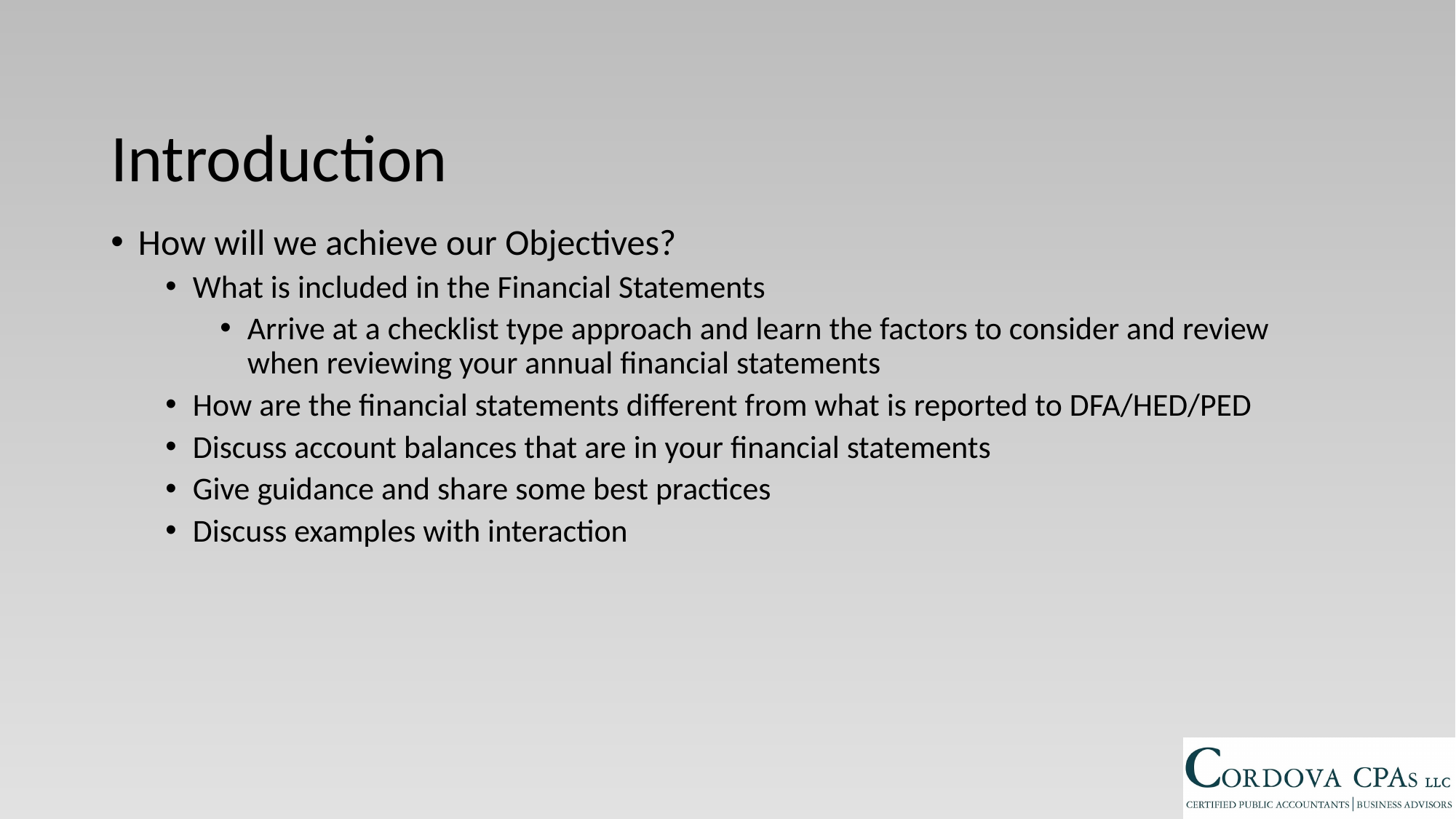

Introduction
How will we achieve our Objectives?
What is included in the Financial Statements
Arrive at a checklist type approach and learn the factors to consider and review when reviewing your annual financial statements
How are the financial statements different from what is reported to DFA/HED/PED
Discuss account balances that are in your financial statements
Give guidance and share some best practices
Discuss examples with interaction